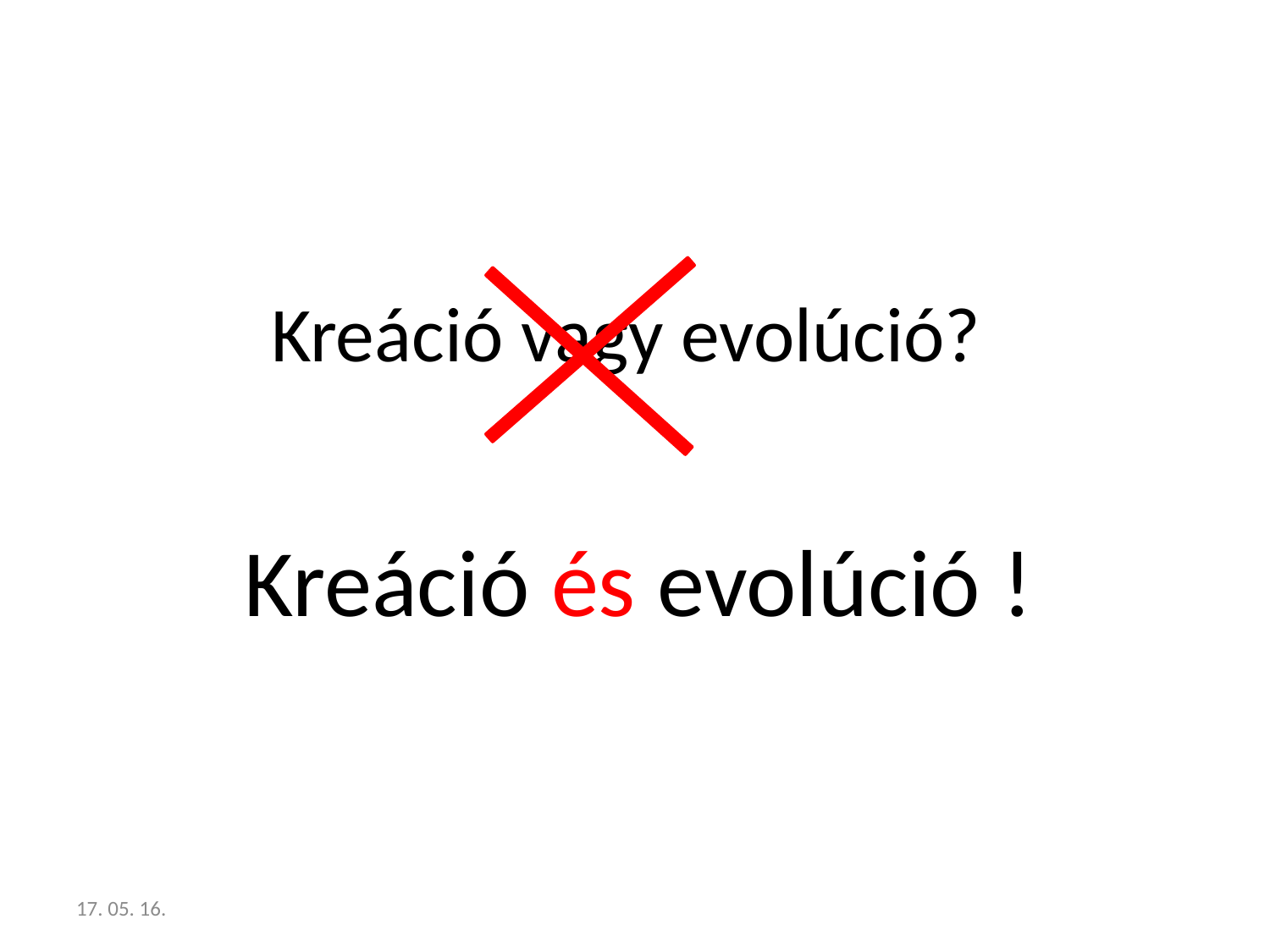

#
             Kreáció vagy evolúció?

Kreáció és evolúció !
17. 05. 16.